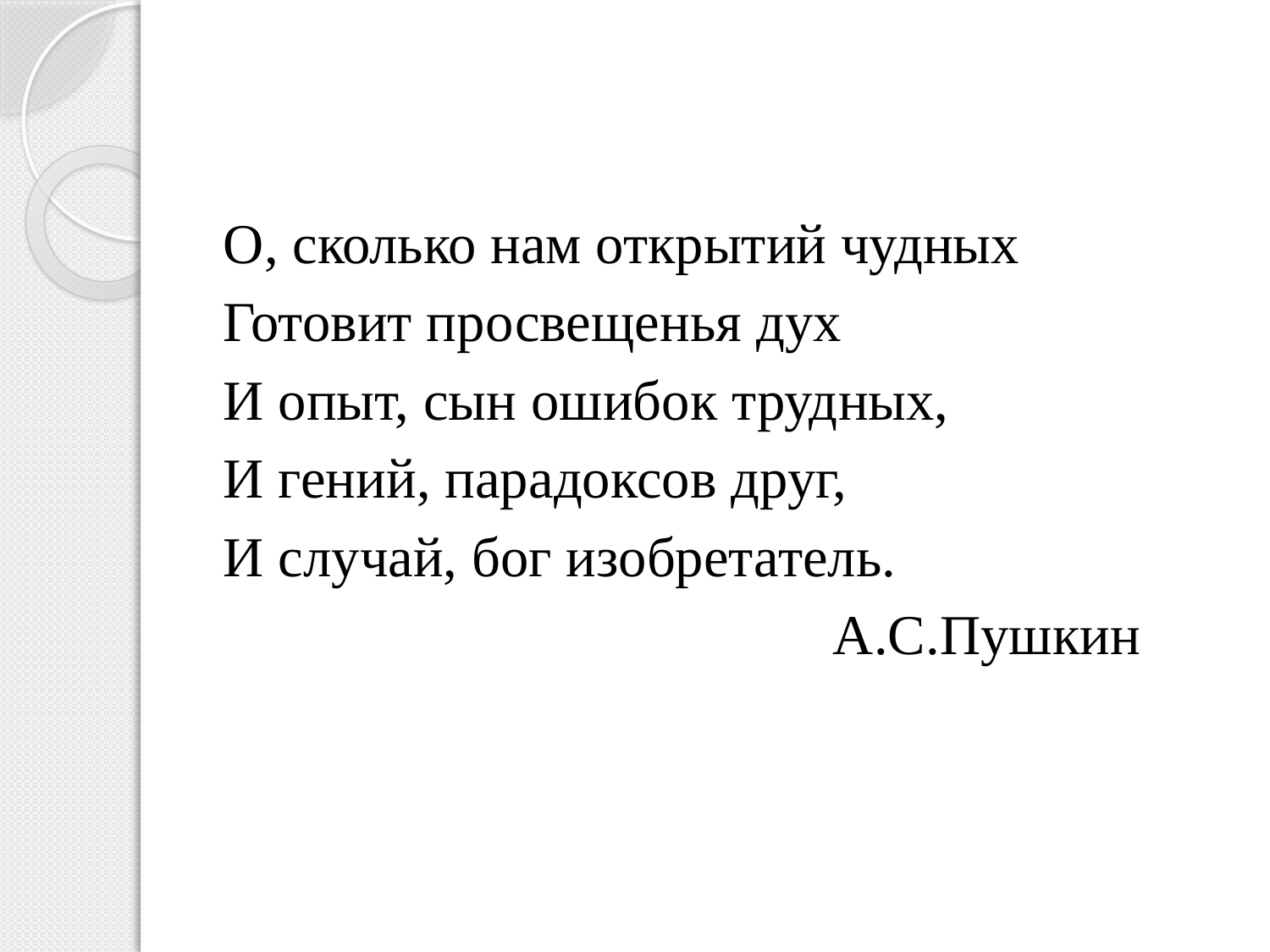

О, сколько нам открытий чудных
Готовит просвещенья дух
И опыт, сын ошибок трудных,
И гений, парадоксов друг,
И случай, бог изобретатель.
                                           А.С.Пушкин